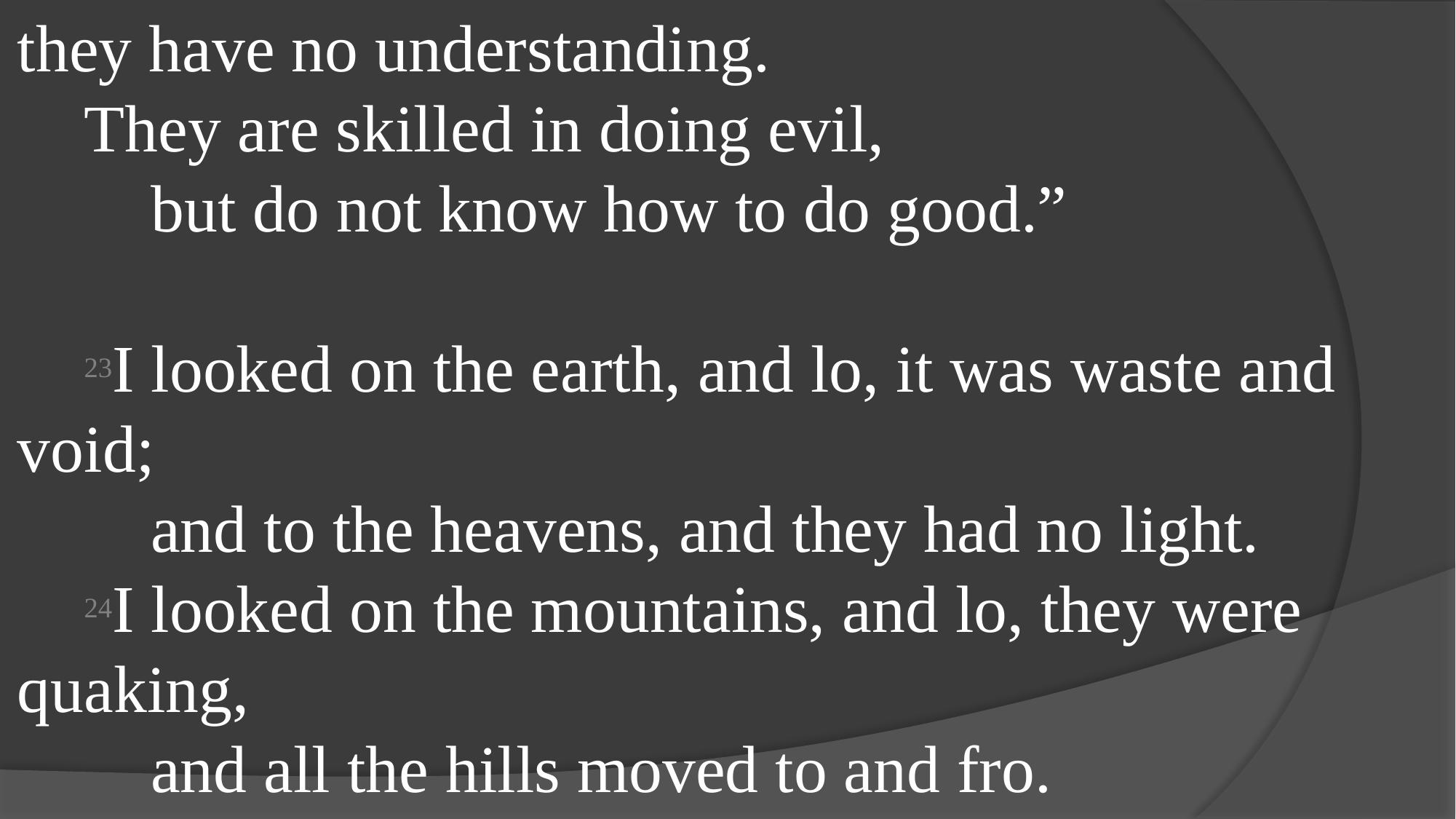

they have no understanding.
 They are skilled in doing evil,
  but do not know how to do good.”
 23I looked on the earth, and lo, it was waste and void;
  and to the heavens, and they had no light.
 24I looked on the mountains, and lo, they were quaking,
  and all the hills moved to and fro.